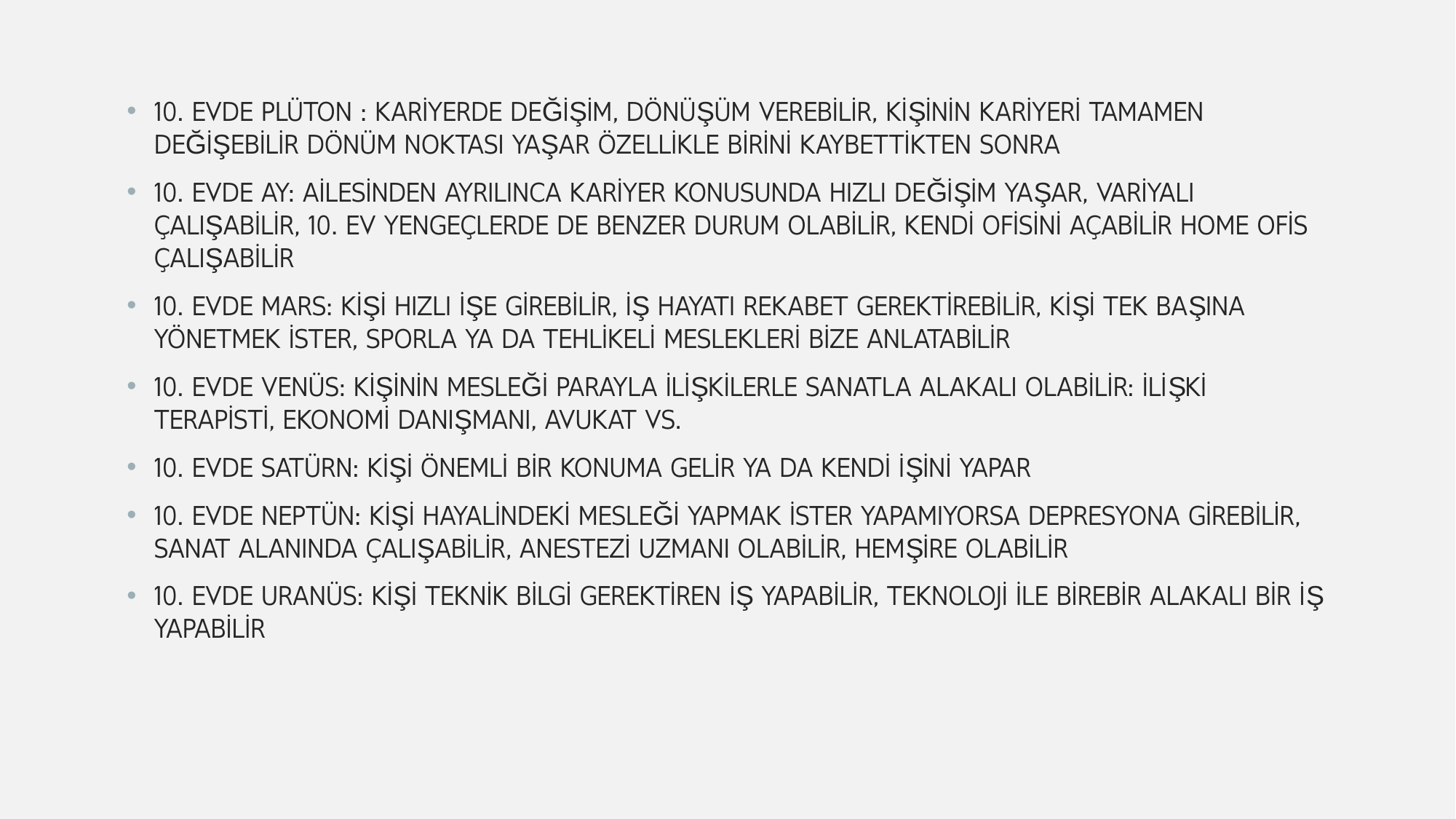

10. EVDE PLÜTON : KARİYERDE DEĞİŞİM, DÖNÜŞÜM VEREBİLİR, KİŞİNİN KARİYERİ TAMAMEN DEĞİŞEBİLİR DÖNÜM NOKTASI YAŞAR ÖZELLİKLE BİRİNİ KAYBETTİKTEN SONRA
10. EVDE AY: AİLESİNDEN AYRILINCA KARİYER KONUSUNDA HIZLI DEĞİŞİM YAŞAR, VARİYALI ÇALIŞABİLİR, 10. EV YENGEÇLERDE DE BENZER DURUM OLABİLİR, KENDİ OFİSİNİ AÇABİLİR HOME OFİS ÇALIŞABİLİR
10. EVDE MARS: KİŞİ HIZLI İŞE GİREBİLİR, İŞ HAYATI REKABET GEREKTİREBİLİR, KİŞİ TEK BAŞINA YÖNETMEK İSTER, SPORLA YA DA TEHLİKELİ MESLEKLERİ BİZE ANLATABİLİR
10. EVDE VENÜS: KİŞİNİN MESLEĞİ PARAYLA İLİŞKİLERLE SANATLA ALAKALI OLABİLİR: İLİŞKİ TERAPİSTİ, EKONOMİ DANIŞMANI, AVUKAT VS.
10. EVDE SATÜRN: KİŞİ ÖNEMLİ BİR KONUMA GELİR YA DA KENDİ İŞİNİ YAPAR
10. EVDE NEPTÜN: KİŞİ HAYALİNDEKİ MESLEĞİ YAPMAK İSTER YAPAMIYORSA DEPRESYONA GİREBİLİR, SANAT ALANINDA ÇALIŞABİLİR, ANESTEZİ UZMANI OLABİLİR, HEMŞİRE OLABİLİR
10. EVDE URANÜS: KİŞİ TEKNİK BİLGİ GEREKTİREN İŞ YAPABİLİR, TEKNOLOJİ İLE BİREBİR ALAKALI BİR İŞ YAPABİLİR